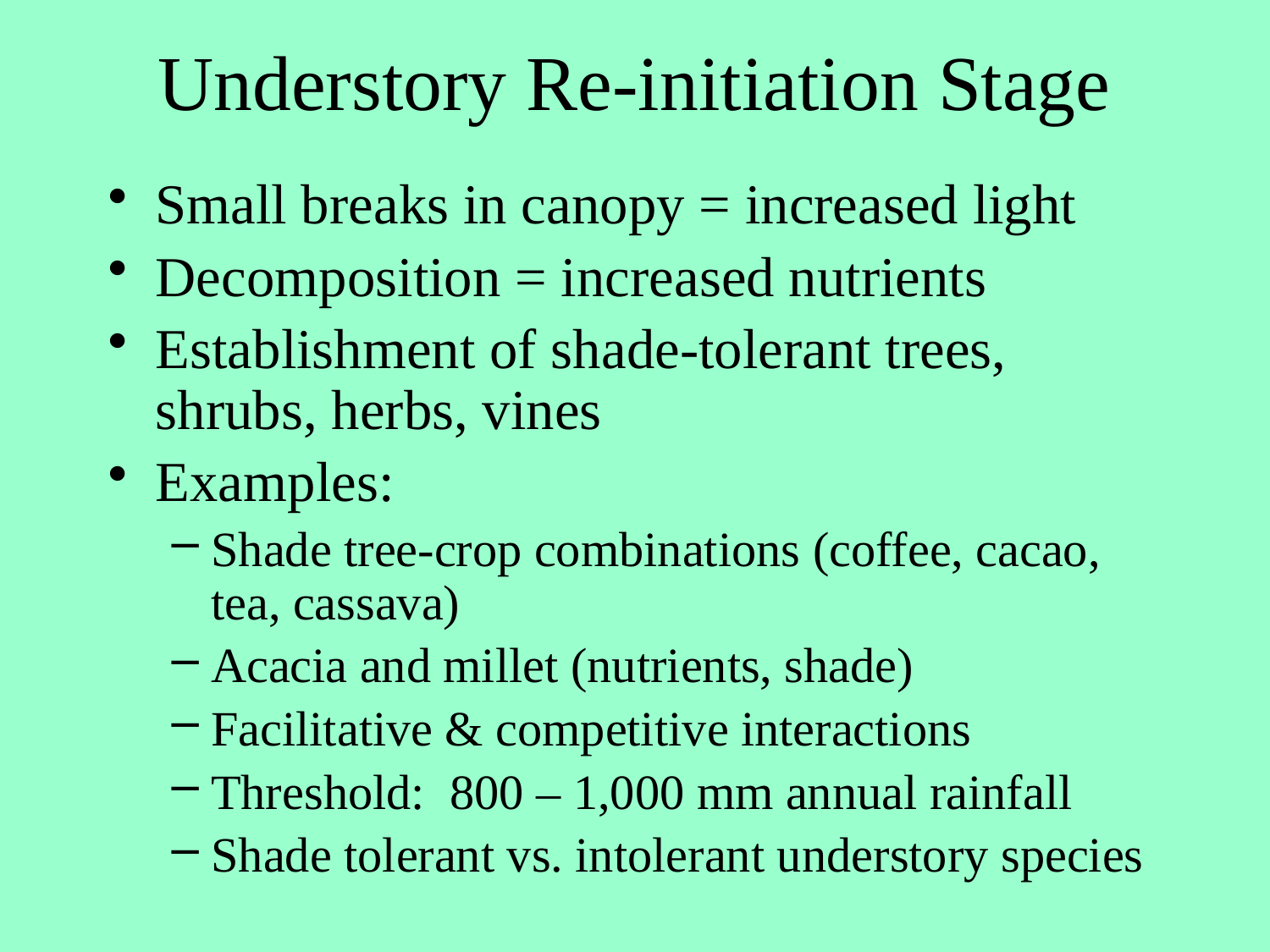

# Understory Re-initiation Stage
Small breaks in canopy = increased light
Decomposition = increased nutrients
Establishment of shade-tolerant trees, shrubs, herbs, vines
Examples:
Shade tree-crop combinations (coffee, cacao, tea, cassava)
Acacia and millet (nutrients, shade)
Facilitative & competitive interactions
Threshold:  800 – 1,000 mm annual rainfall
Shade tolerant vs. intolerant understory species